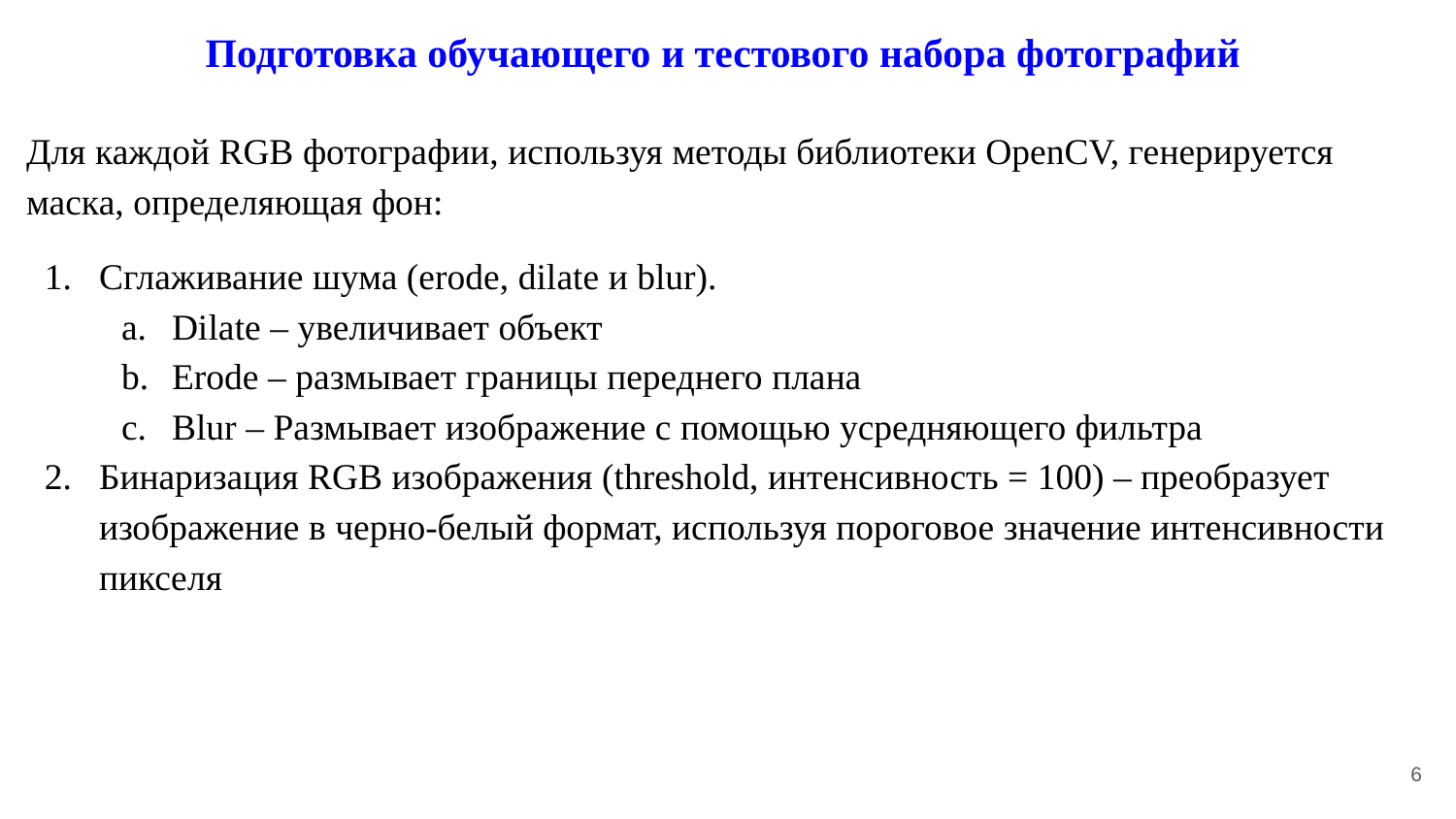

# Подготовка обучающего и тестового набора фотографий
Для каждой RGB фотографии, используя методы библиотеки OpenCV, генерируется маска, определяющая фон:
Сглаживание шума (erode, dilate и blur).
Dilate – увеличивает объект
Erode – размывает границы переднего плана
Blur – Размывает изображение с помощью усредняющего фильтра
Бинаризация RGB изображения (threshold, интенсивность = 100) – преобразует изображение в черно-белый формат, используя пороговое значение интенсивности пикселя
6